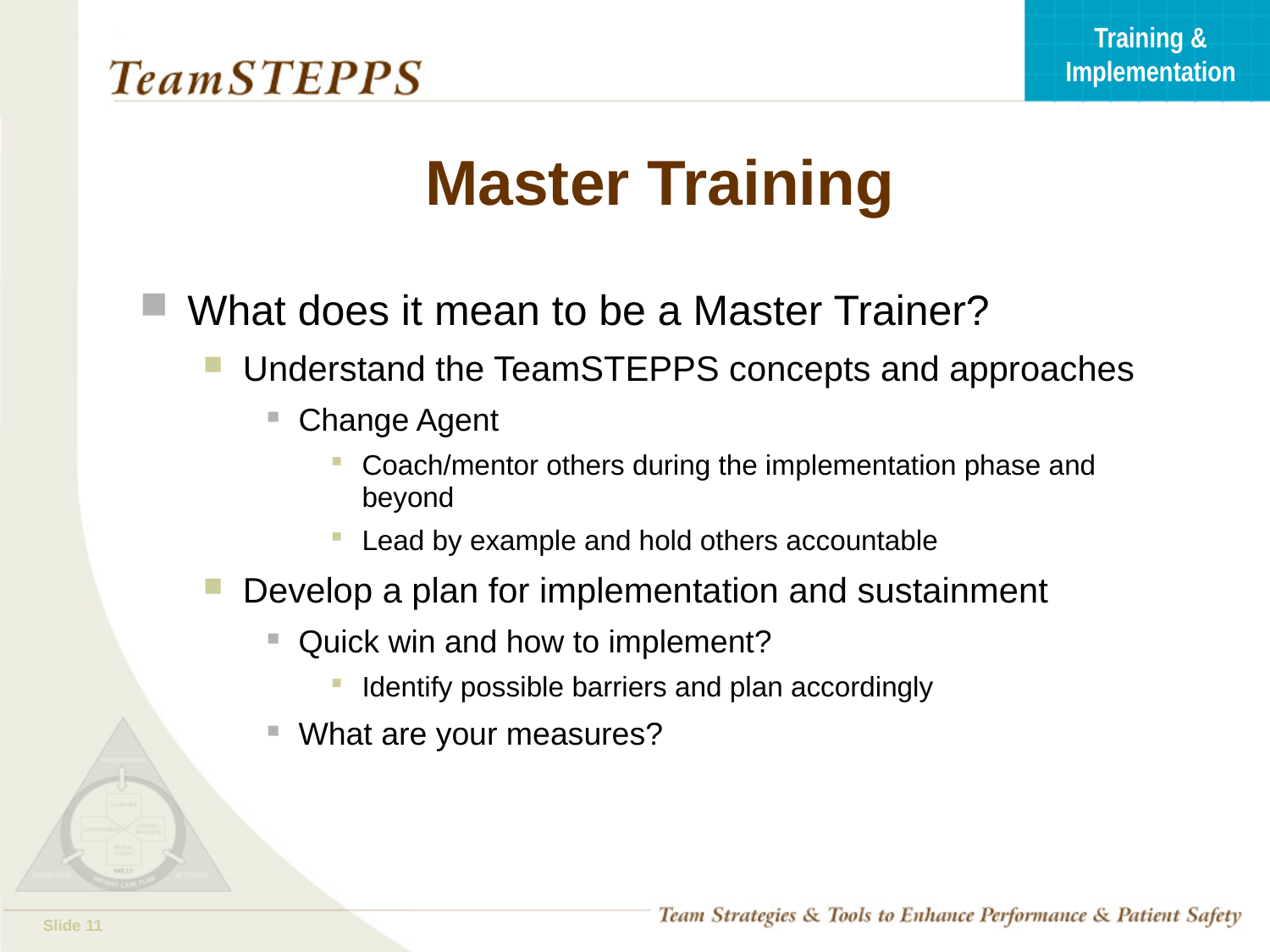

# Master Training
What does it mean to be a Master Trainer?
Understand the TeamSTEPPS concepts and approaches
Change Agent
Coach/mentor others during the implementation phase and beyond
Lead by example and hold others accountable
Develop a plan for implementation and sustainment
Quick win and how to implement?
Identify possible barriers and plan accordingly
What are your measures?